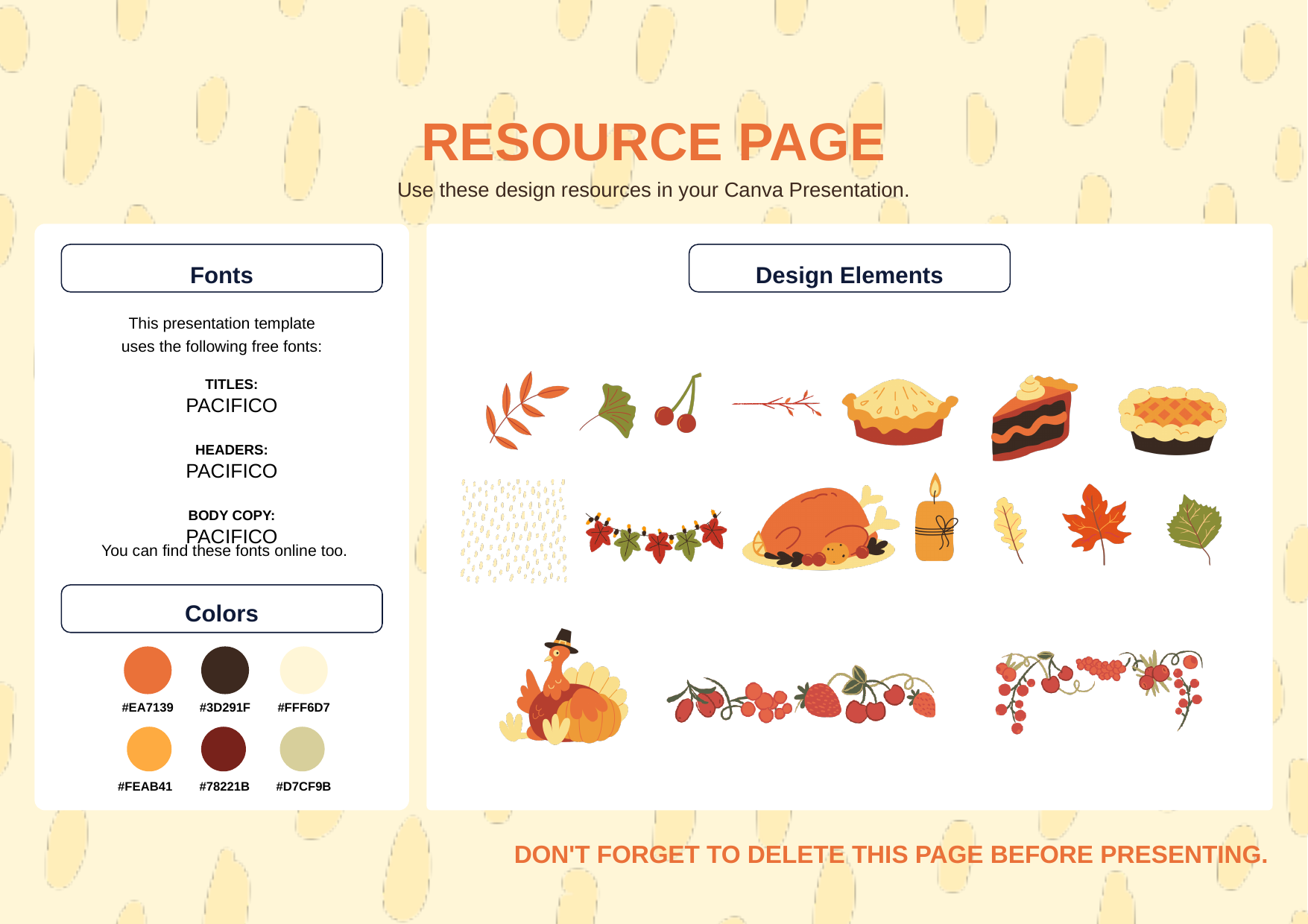

RESOURCE PAGE
Use these design resources in your Canva Presentation.

Fonts
Design Elements
This presentation template
uses the following free fonts:

TITLES:
PACIFICO

HEADERS:
PACIFICO

BODY COPY:
PACIFICO

You can find these fonts online too.

Colors

#EA7139
#3D291F
#FFF6D7

#FEAB41
#78221B
#D7CF9B
DON'T FORGET TO DELETE THIS PAGE BEFORE PRESENTING.